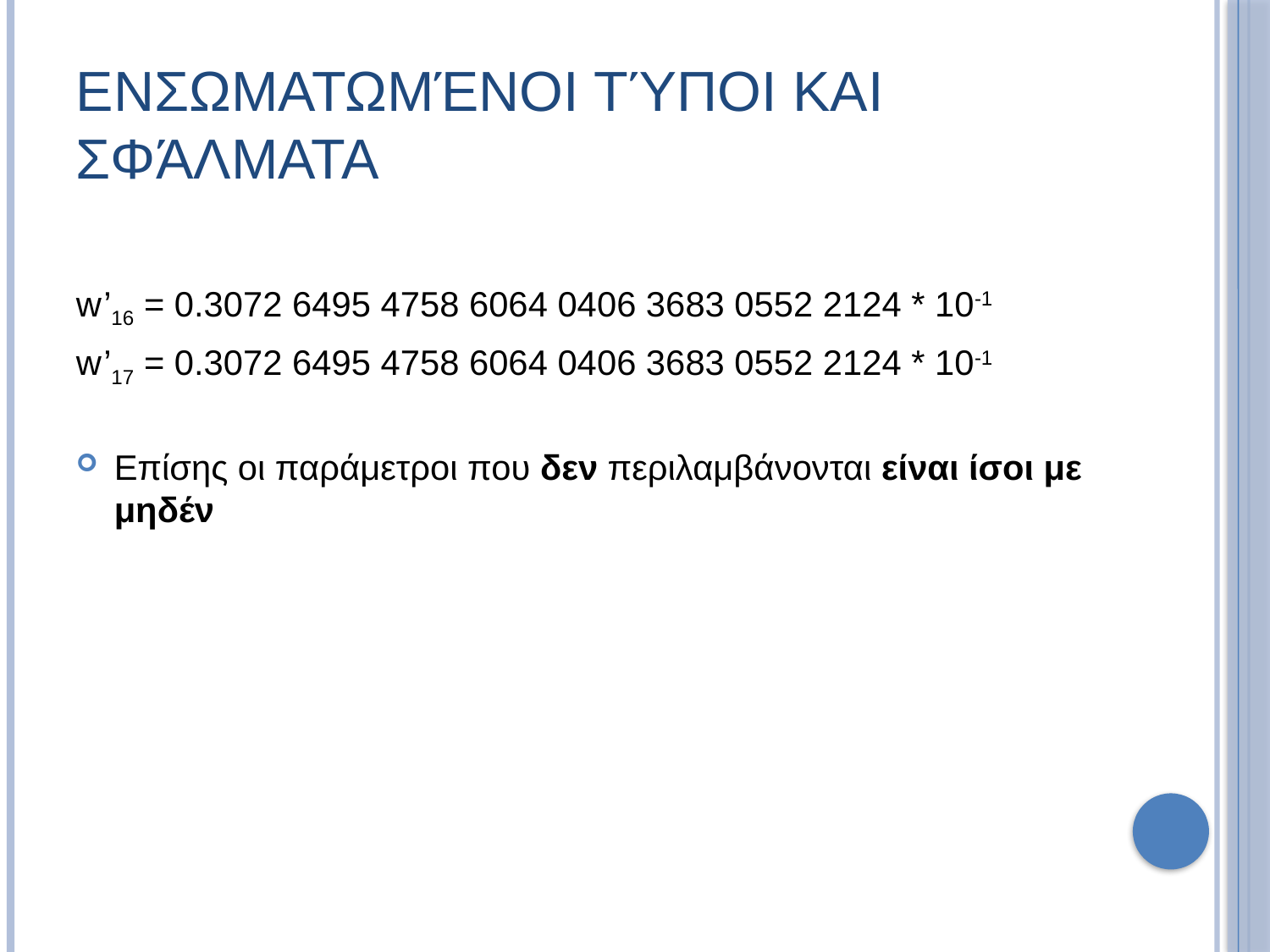

# Ενσωματωμένοι Τύποι Και Σφάλματα

w’16 = 0.3072 6495 4758 6064 0406 3683 0552 2124 * 10-1
w’17 = 0.3072 6495 4758 6064 0406 3683 0552 2124 * 10-1

Επίσης οι παράμετροι που δεν περιλαμβάνονται είναι ίσοι με μηδέν